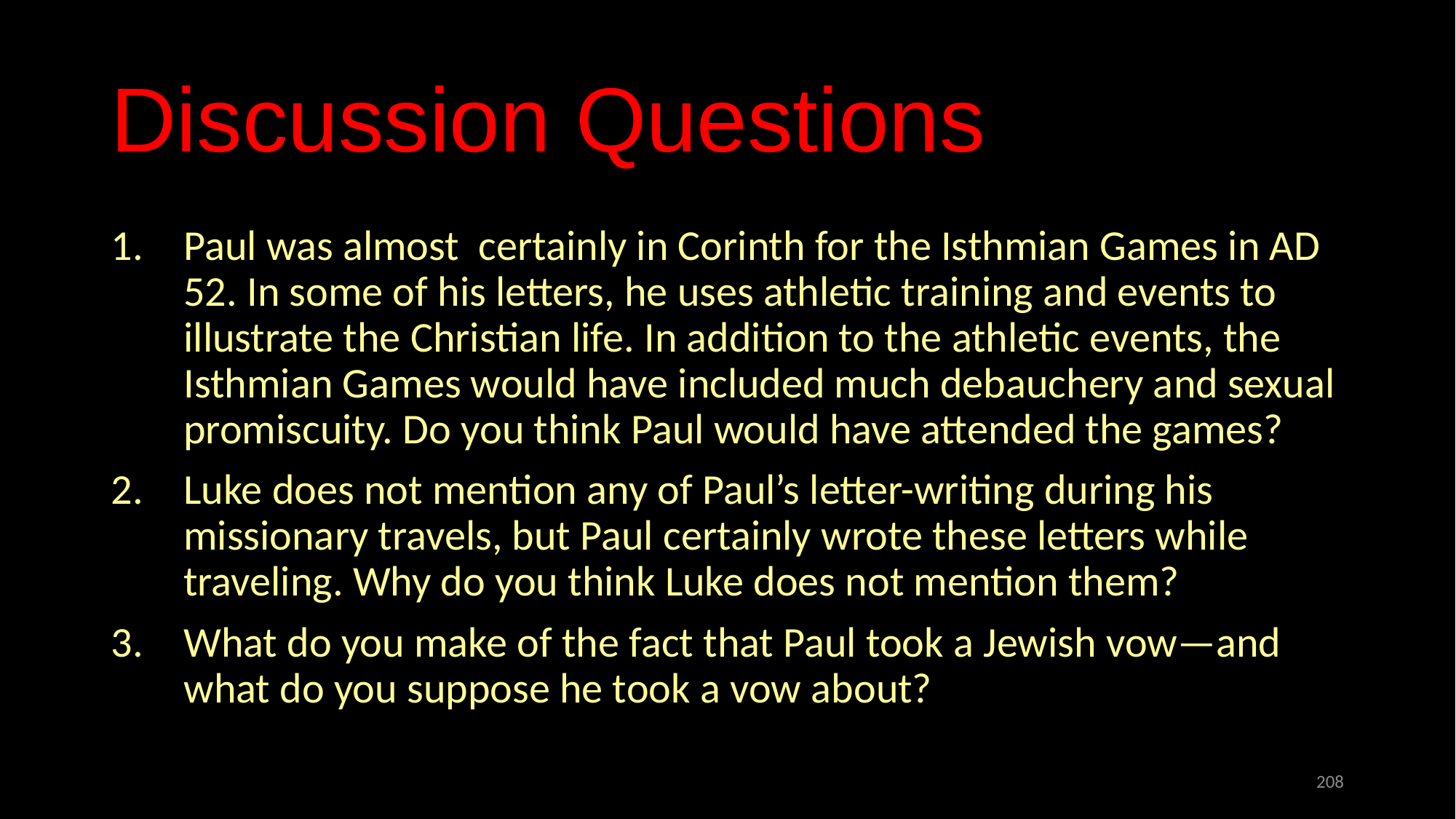

# Discussion Questions
Paul was almost  certainly in Corinth for the Isthmian Games in AD 52. In some of his letters, he uses athletic training and events to illustrate the Christian life. In addition to the athletic events, the Isthmian Games would have included much debauchery and sexual promiscuity. Do you think Paul would have attended the games?
Luke does not mention any of Paul’s letter-writing during his missionary travels, but Paul certainly wrote these letters while traveling. Why do you think Luke does not mention them?
What do you make of the fact that Paul took a Jewish vow—and what do you suppose he took a vow about?
208